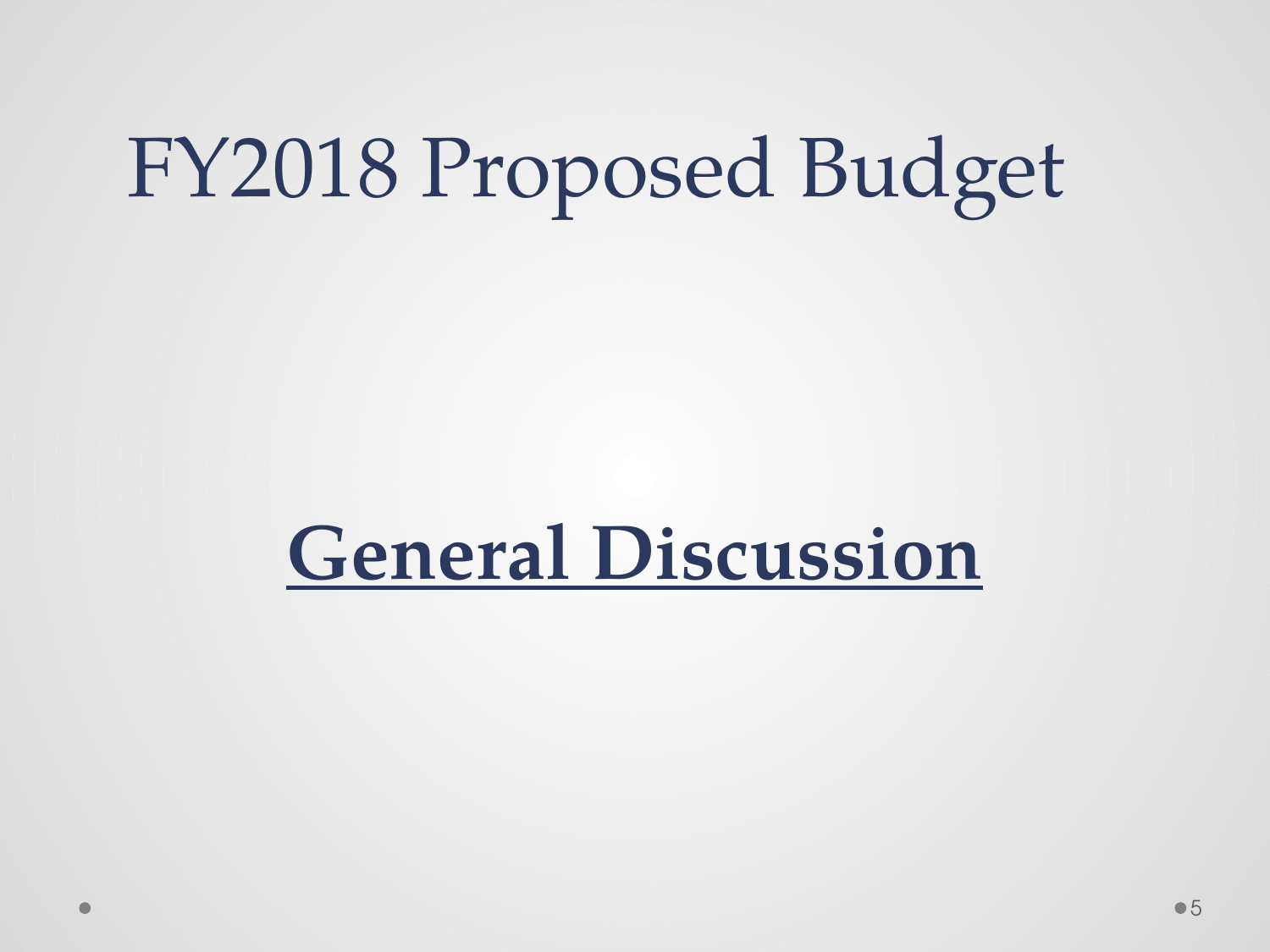

# FY2018 Proposed Budget

General Discussion
5